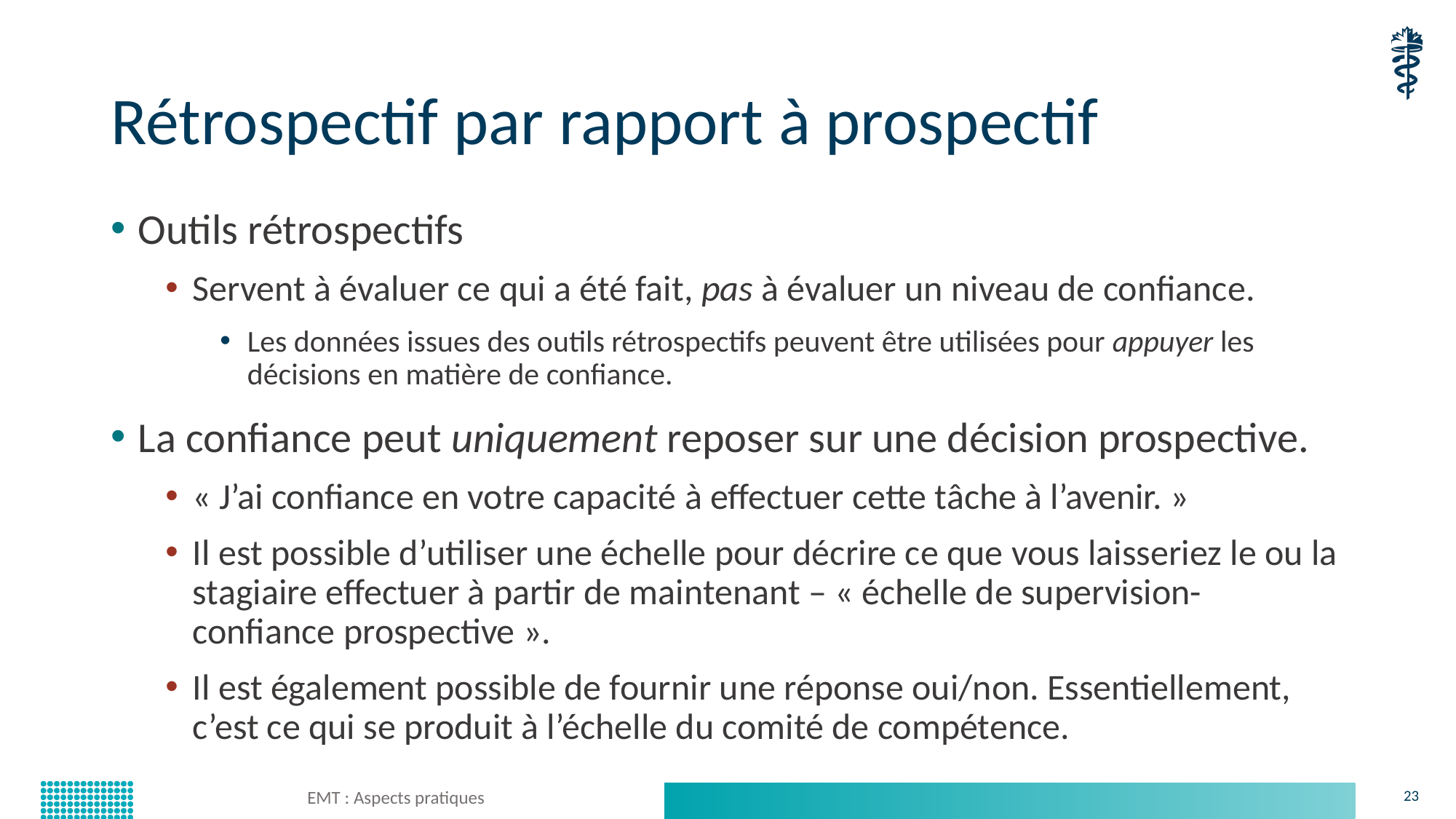

# Rétrospectif par rapport à prospectif
Outils rétrospectifs
Servent à évaluer ce qui a été fait, pas à évaluer un niveau de confiance.
Les données issues des outils rétrospectifs peuvent être utilisées pour appuyer les décisions en matière de confiance.
La confiance peut uniquement reposer sur une décision prospective.
« J’ai confiance en votre capacité à effectuer cette tâche à l’avenir. »
Il est possible d’utiliser une échelle pour décrire ce que vous laisseriez le ou la stagiaire effectuer à partir de maintenant – « échelle de supervision-confiance prospective ».
Il est également possible de fournir une réponse oui/non. Essentiellement, c’est ce qui se produit à l’échelle du comité de compétence.
EMT : Aspects pratiques
23